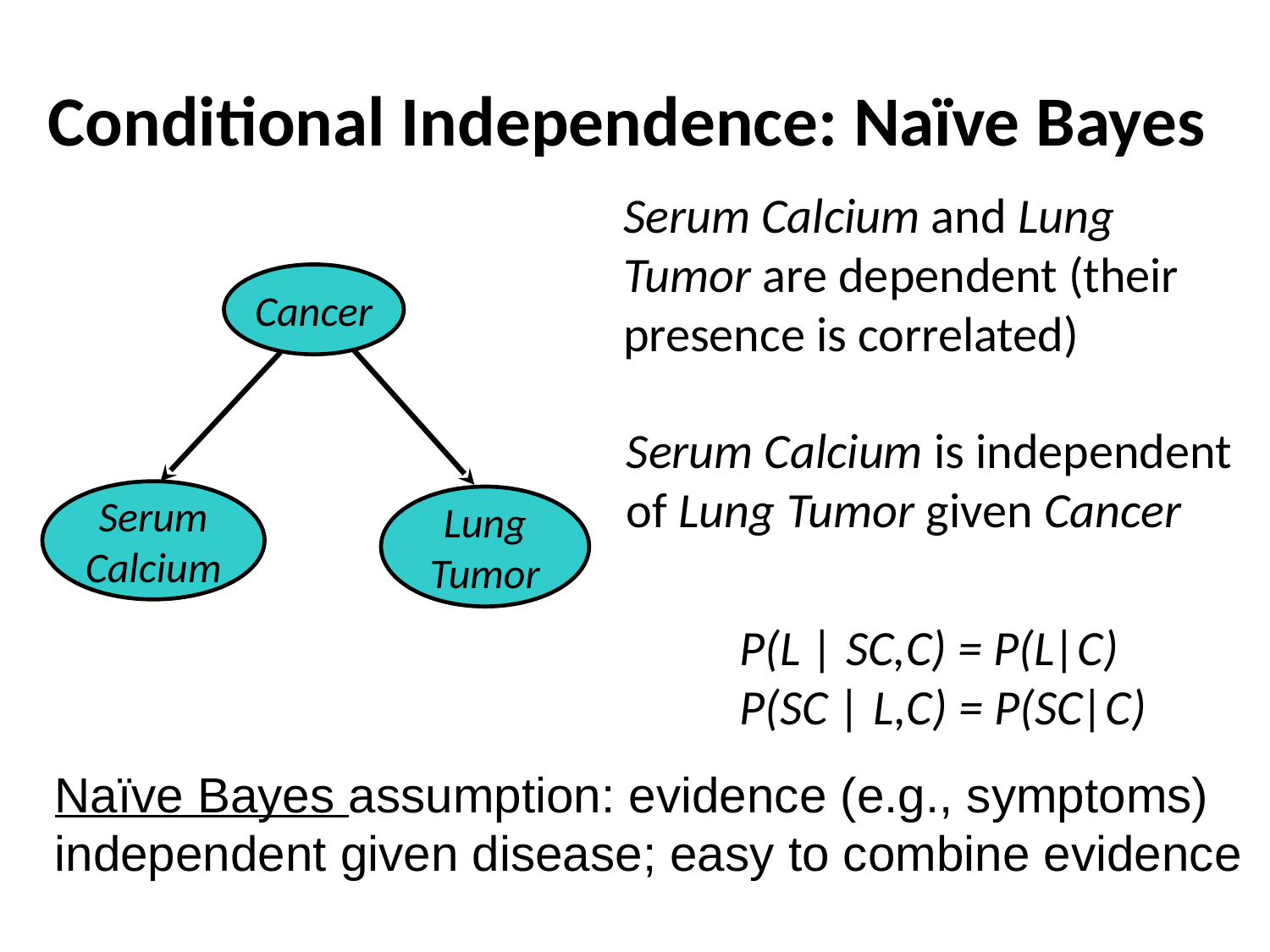

# Conditional Independence: Naïve Bayes
Serum Calcium and Lung Tumor are dependent (their presence is correlated)
Cancer

Serum Calcium is independent of Lung Tumor given Cancer
P(L | SC,C) = P(L|C)
P(SC | L,C) = P(SC|C)
Serum
Calcium
Lung
Tumor
Naïve Bayes assumption: evidence (e.g., symptoms) independent given disease; easy to combine evidence